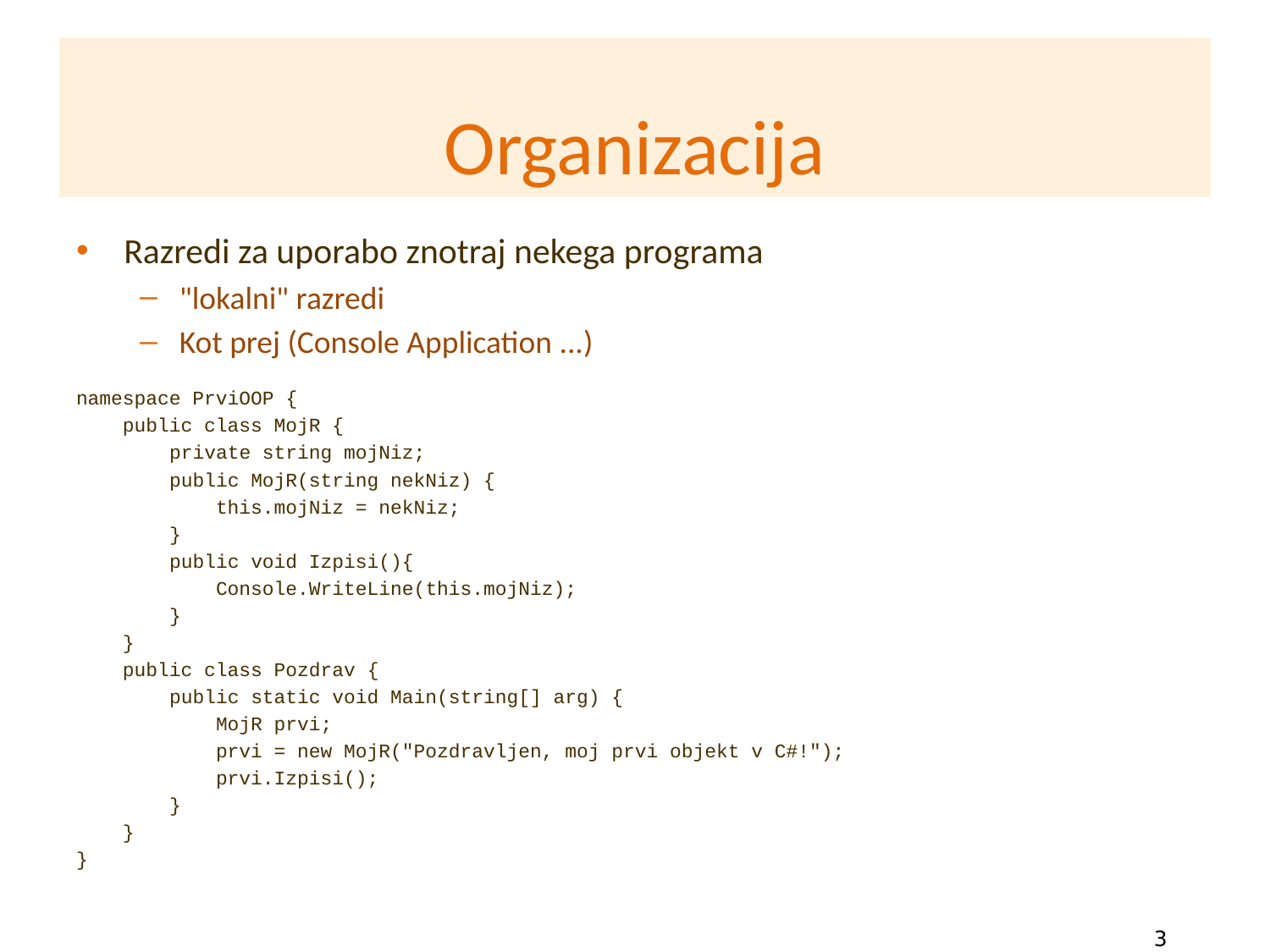

Organizacija
Razredi za uporabo znotraj nekega programa
"lokalni" razredi
Kot prej (Console Application ...)

namespace PrviOOP {
    public class MojR {
        private string mojNiz;
        public MojR(string nekNiz) {
            this.mojNiz = nekNiz;
        }
        public void Izpisi(){
            Console.WriteLine(this.mojNiz);
        }
    }
    public class Pozdrav {
        public static void Main(string[] arg) {
            MojR prvi;
            prvi = new MojR("Pozdravljen, moj prvi objekt v C#!");
            prvi.Izpisi();
        }
    }
}

3